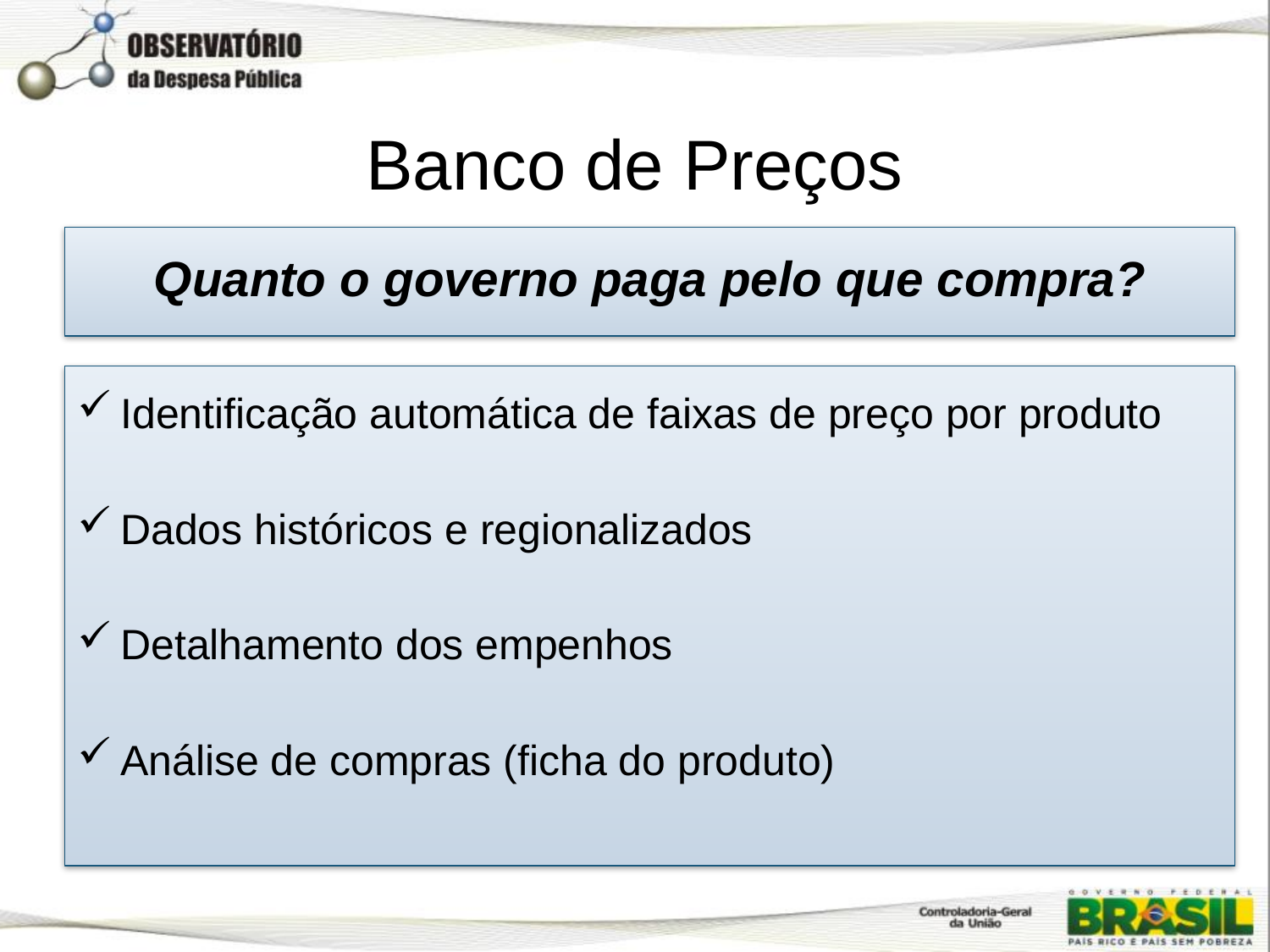

# Banco de Preços
Quanto o governo paga pelo que compra?
Identificação automática de faixas de preço por produto

Dados históricos e regionalizados

Detalhamento dos empenhos

Análise de compras (ficha do produto)